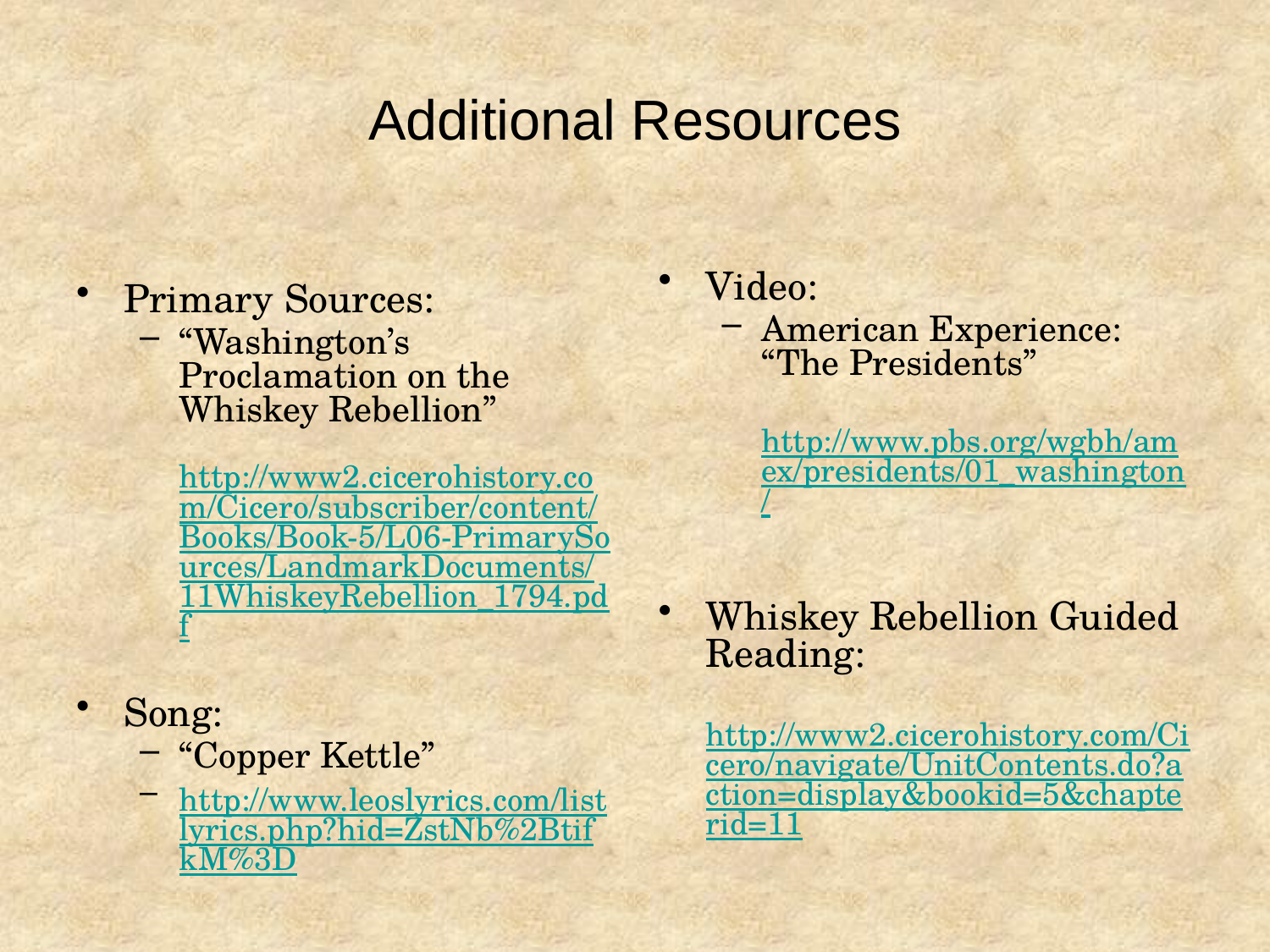

# Additional Resources

Primary Sources:
“Washington’s Proclamation on the Whiskey Rebellion”
	http://www2.cicerohistory.com/Cicero/subscriber/content/Books/Book-5/L06-PrimarySources/LandmarkDocuments/11WhiskeyRebellion_1794.pdf

Song:
“Copper Kettle”
http://www.leoslyrics.com/listlyrics.php?hid=ZstNb%2BtifkM%3D

Video:
American Experience: “The Presidents”
	http://www.pbs.org/wgbh/amex/presidents/01_washington/

Whiskey Rebellion Guided Reading:
	http://www2.cicerohistory.com/Cicero/navigate/UnitContents.do?action=display&bookid=5&chapterid=11